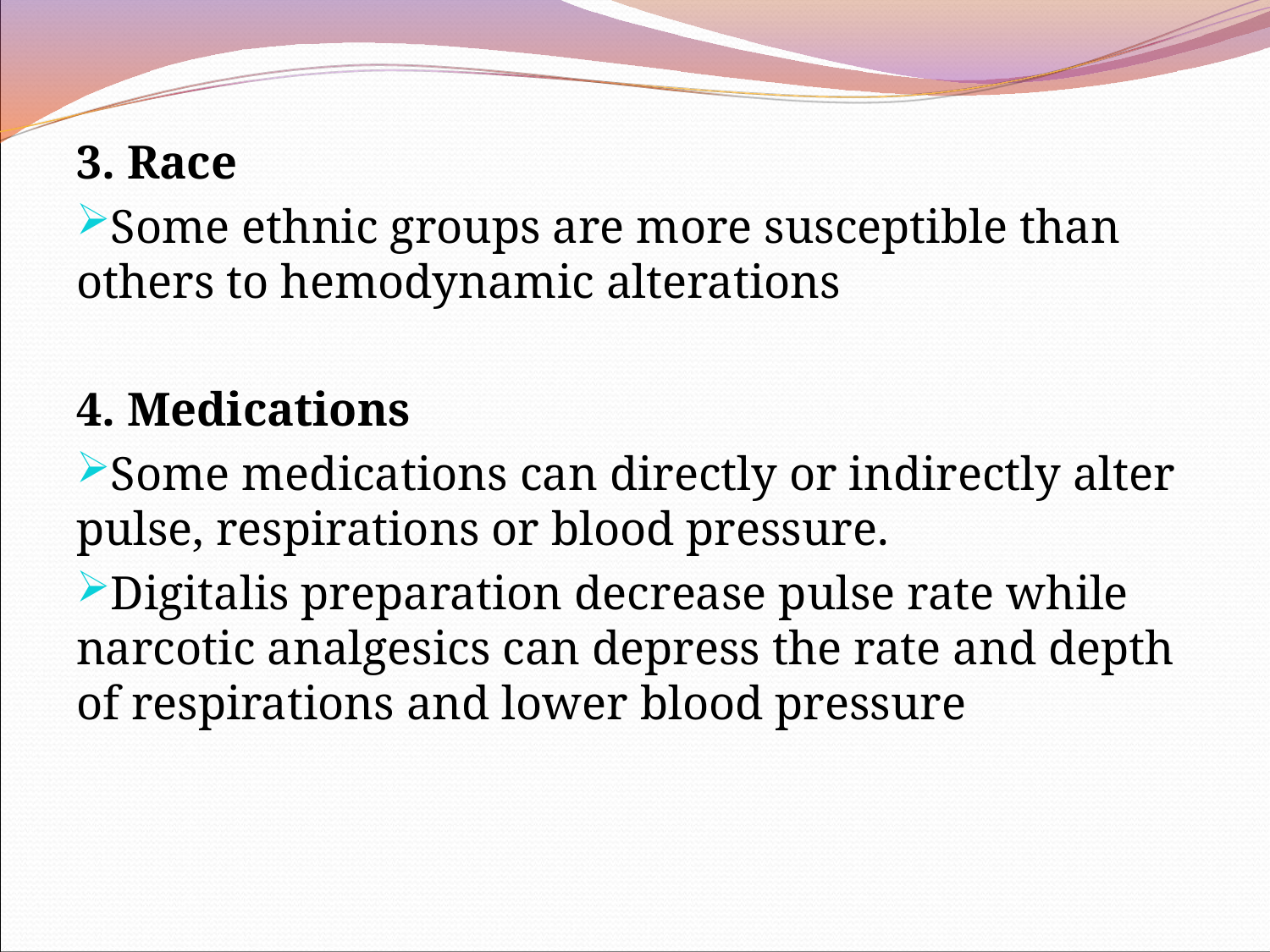

3. Race
Some ethnic groups are more susceptible than others to hemodynamic alterations

4. Medications
Some medications can directly or indirectly alter pulse, respirations or blood pressure.
Digitalis preparation decrease pulse rate while narcotic analgesics can depress the rate and depth of respirations and lower blood pressure